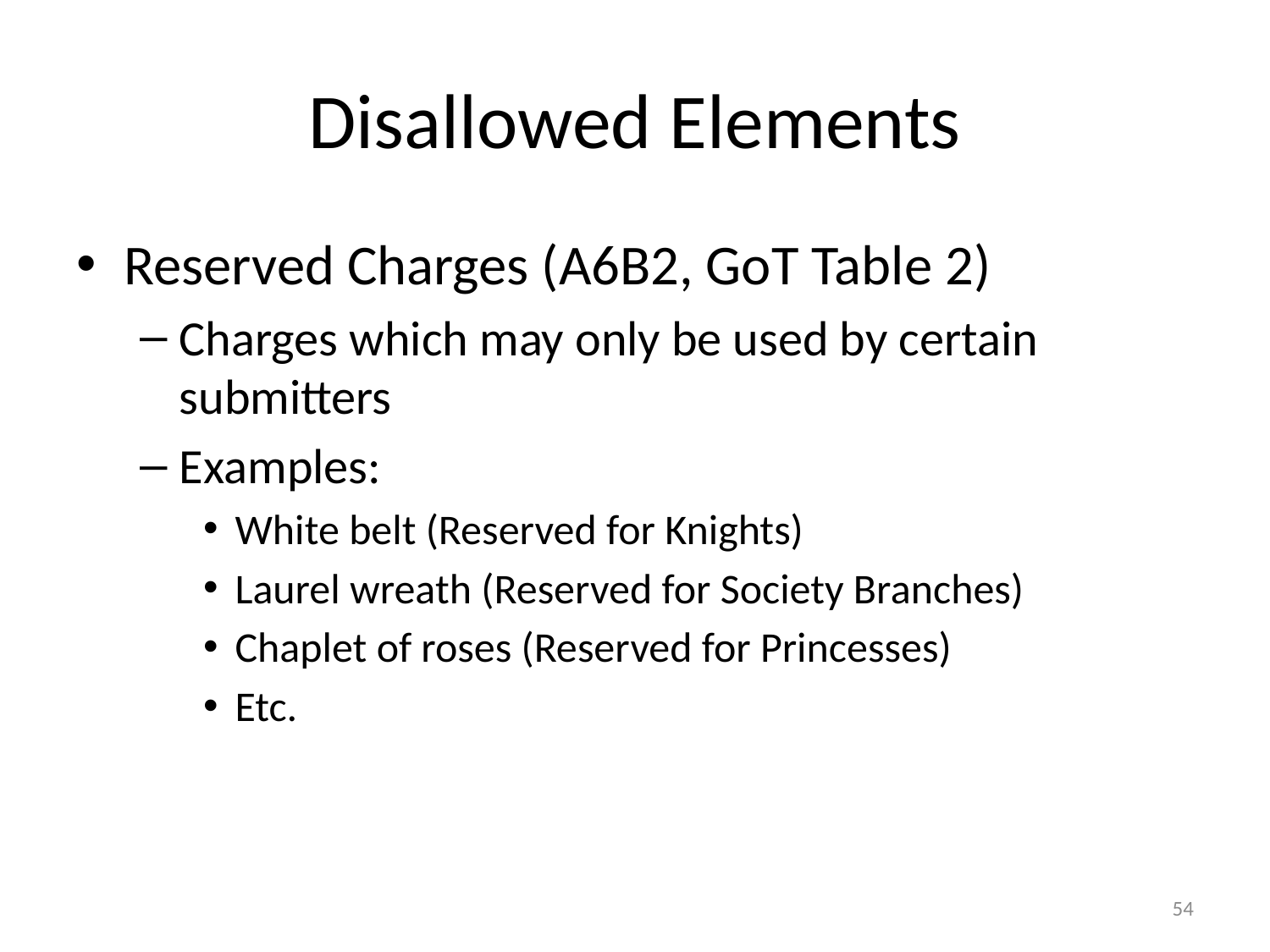

# Disallowed Elements
Reserved Charges (A6B2, GoT Table 2)
Charges which may only be used by certain submitters
Examples:
White belt (Reserved for Knights)
Laurel wreath (Reserved for Society Branches)
Chaplet of roses (Reserved for Princesses)
Etc.

54